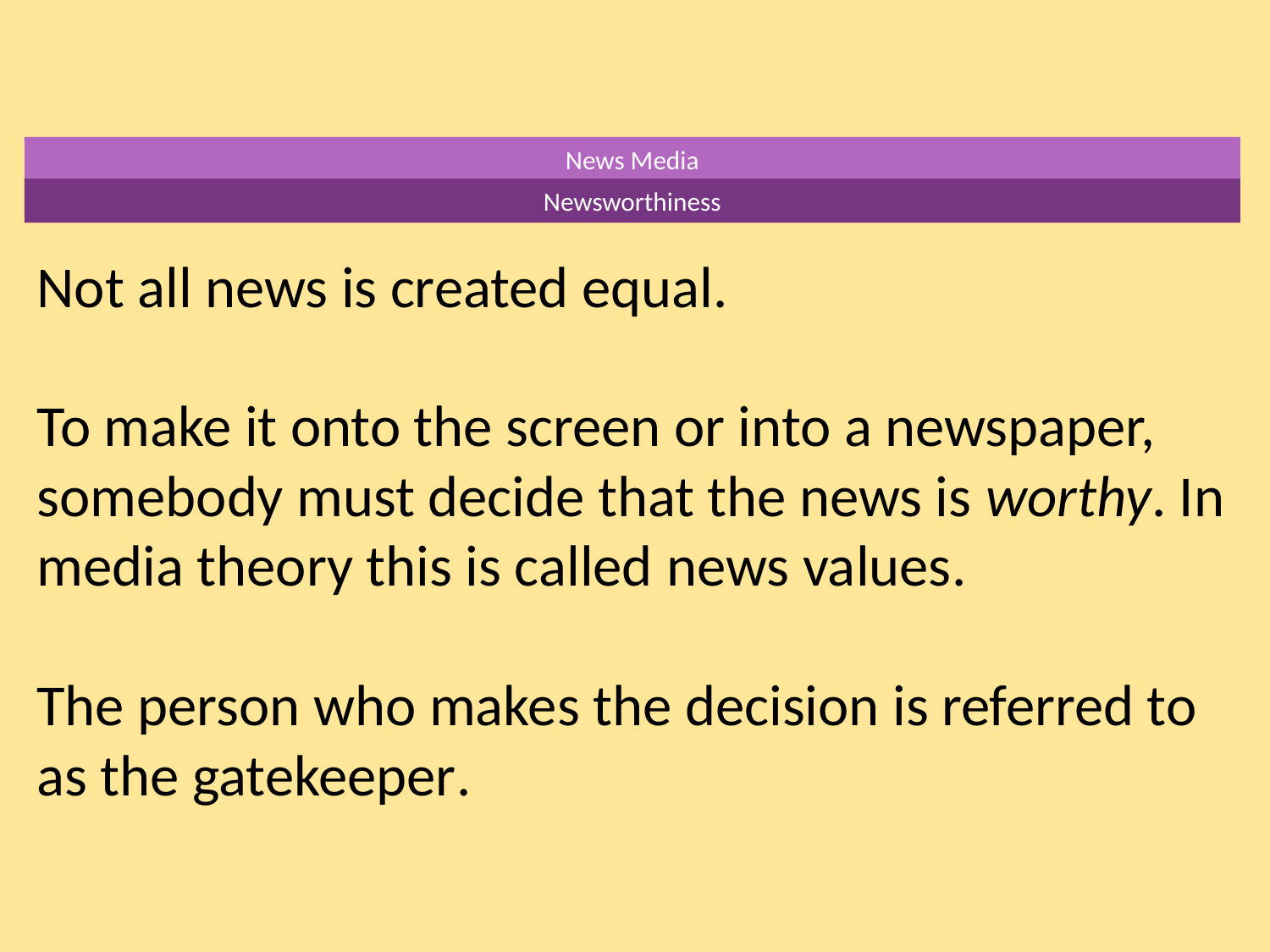

News Media
Newsworthiness
Not all news is created equal.

To make it onto the screen or into a newspaper, somebody must decide that the news is worthy. In media theory this is called news values.

The person who makes the decision is referred to as the gatekeeper.